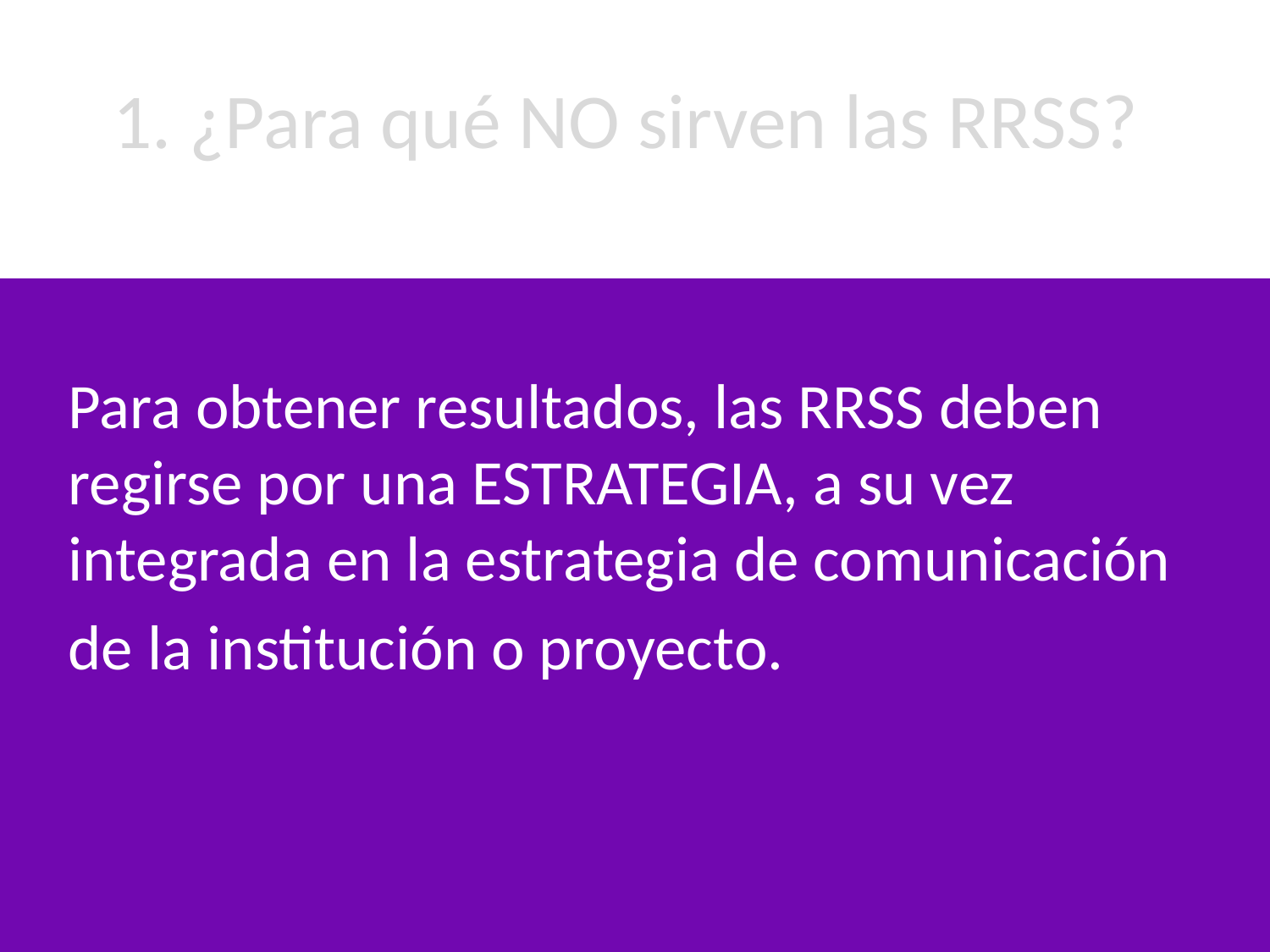

# 1. ¿Para qué NO sirven las RRSS?

Para obtener resultados, las RRSS deben regirse por una ESTRATEGIA, a su vez integrada en la estrategia de comunicación
de la institución o proyecto.